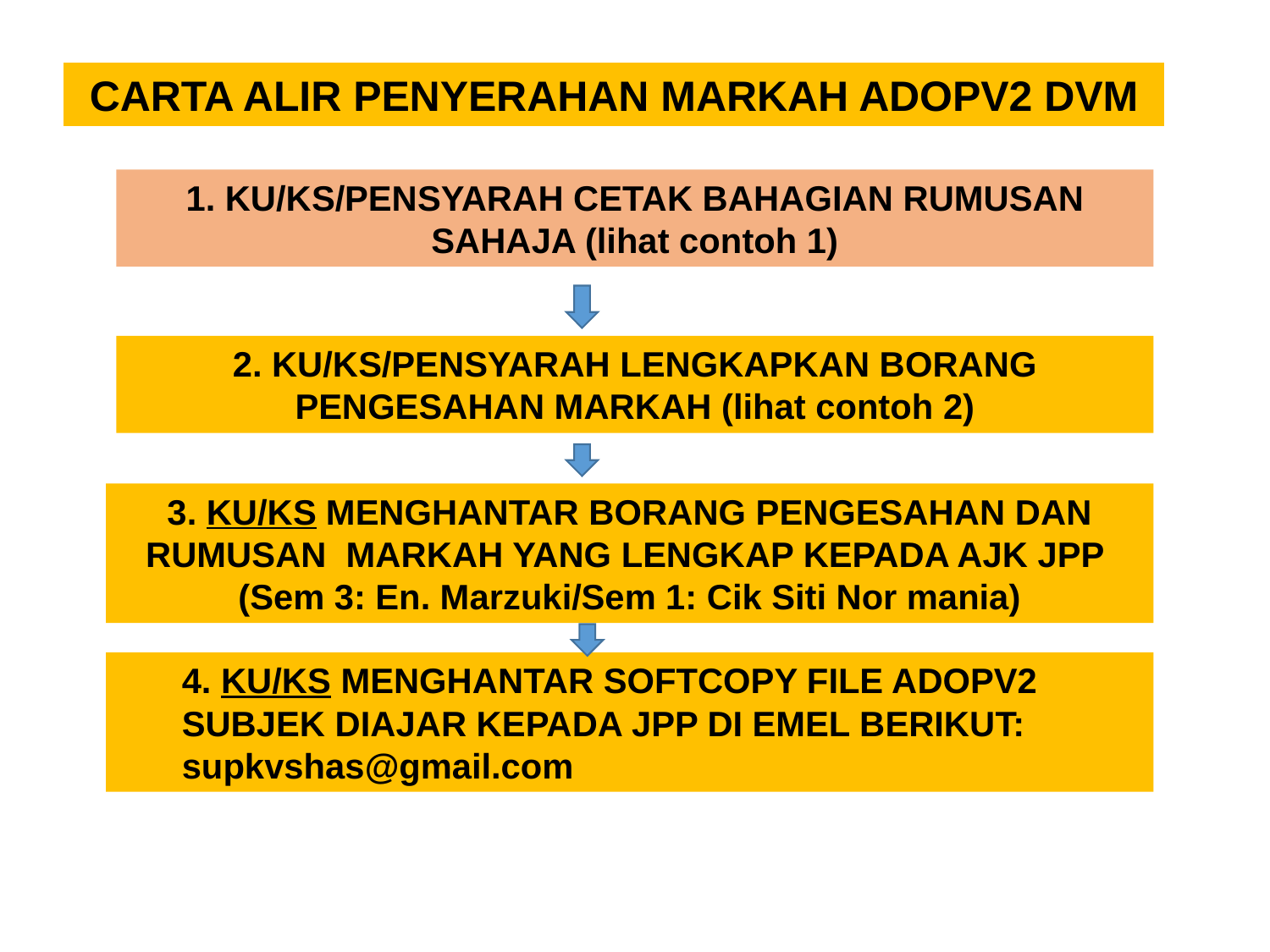

CARTA ALIR PENYERAHAN MARKAH ADOPV2 DVM
1. KU/KS/PENSYARAH CETAK BAHAGIAN RUMUSAN SAHAJA (lihat contoh 1)

2. KU/KS/PENSYARAH LENGKAPKAN BORANG PENGESAHAN MARKAH (lihat contoh 2)

3. KU/KS MENGHANTAR BORANG PENGESAHAN DAN RUMUSAN  MARKAH YANG LENGKAP KEPADA AJK JPP
(Sem 3: En. Marzuki/Sem 1: Cik Siti Nor mania)

4. KU/KS MENGHANTAR SOFTCOPY FILE ADOPV2 SUBJEK DIAJAR KEPADA JPP DI EMEL BERIKUT:
supkvshas@gmail.com